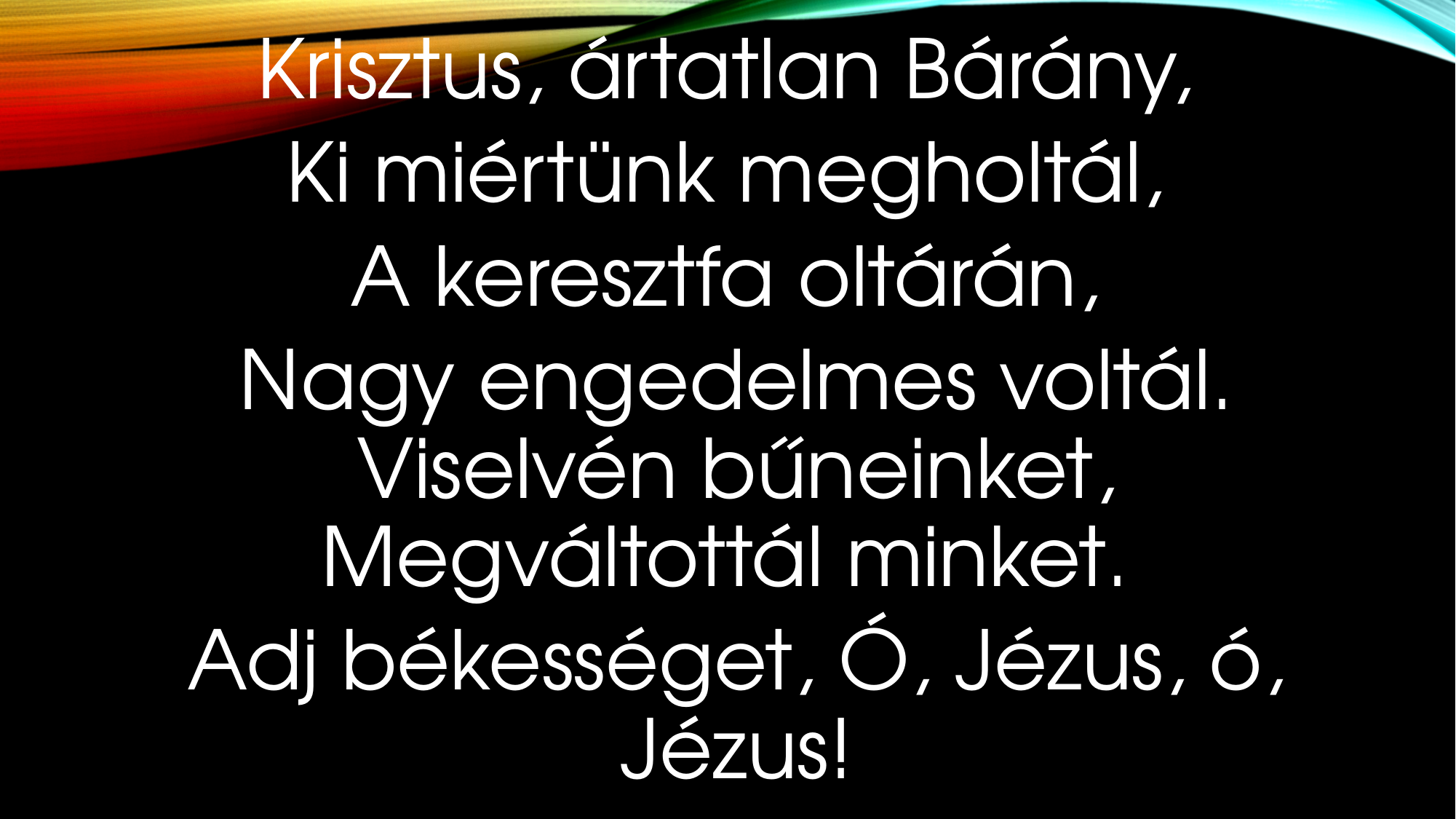

Krisztus, ártatlan Bárány,
Ki miértünk megholtál,
A keresztfa oltárán,
Nagy engedelmes voltál. Viselvén bűneinket, Megváltottál minket.
Adj békességet, Ó, Jézus, ó, Jézus!
#